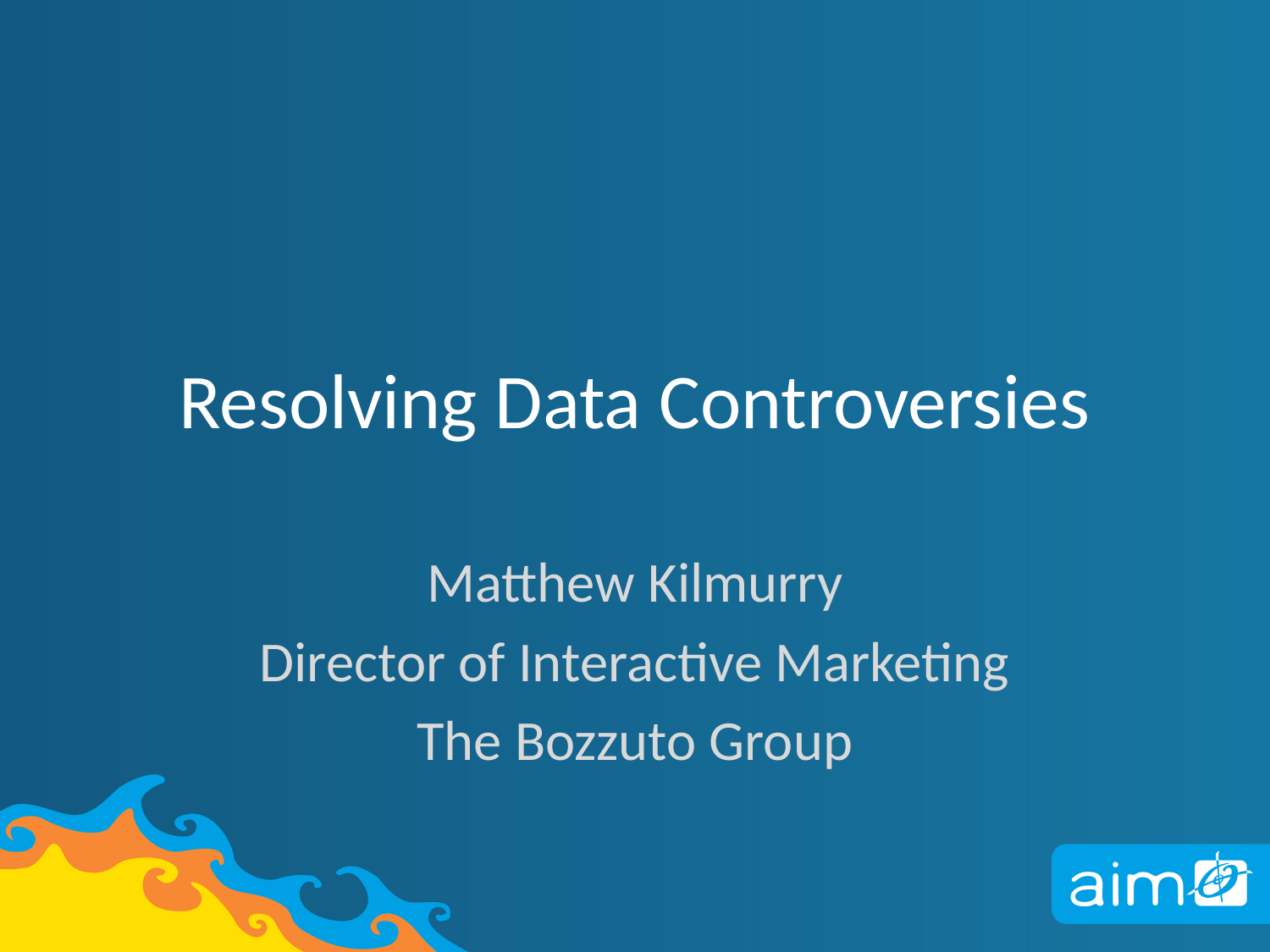

# Resolving Data Controversies
Matthew Kilmurry
Director of Interactive Marketing
The Bozzuto Group